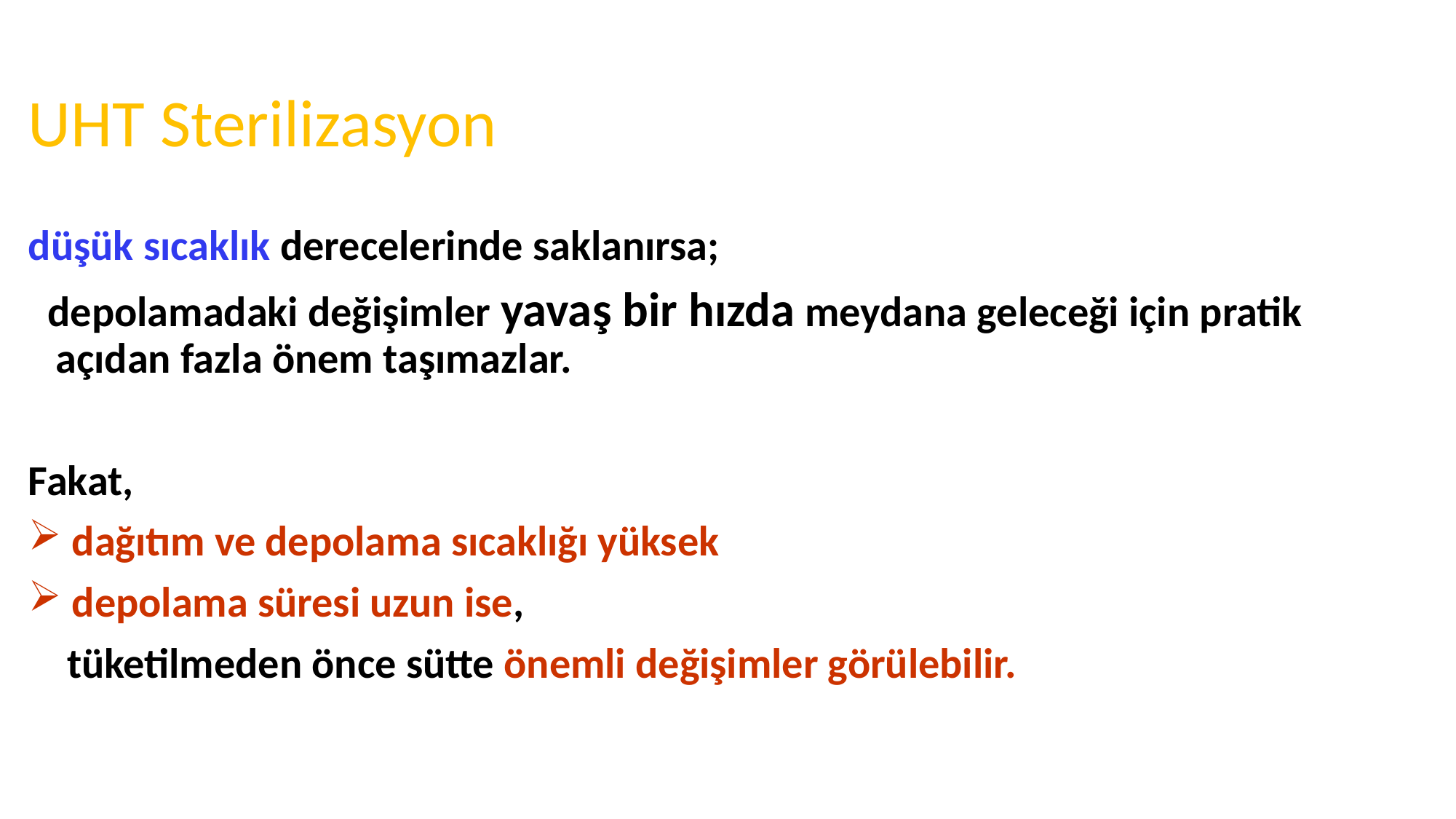

# UHT Sterilizasyon
düşük sıcaklık derecelerinde saklanırsa;
  depolamadaki değişimler yavaş bir hızda meydana geleceği için pratik açıdan fazla önem taşımazlar.

Fakat,
 dağıtım ve depolama sıcaklığı yüksek
 depolama süresi uzun ise,
    tüketilmeden önce sütte önemli değişimler görülebilir.